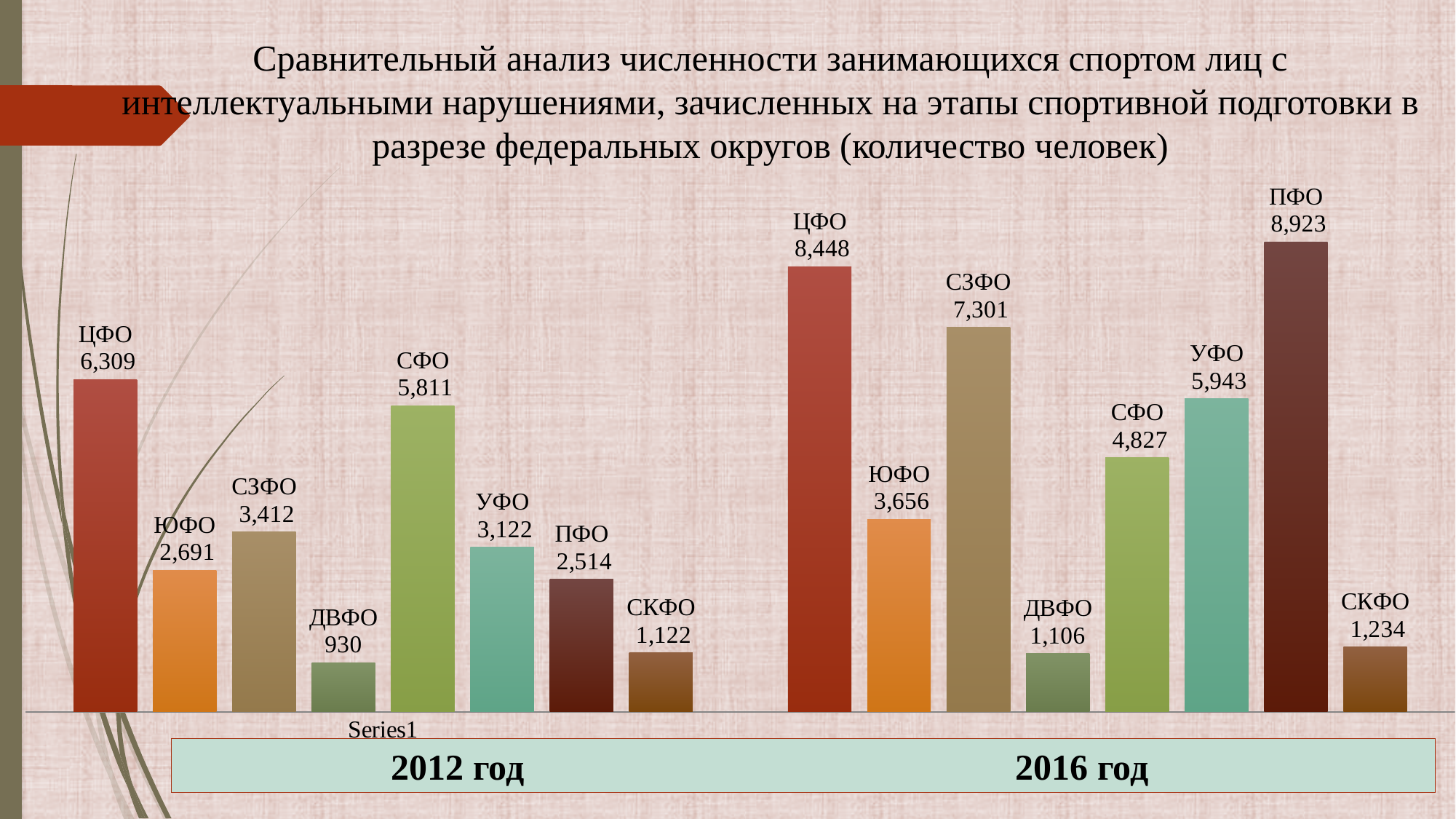

Сравнительный анализ численности занимающихся спортом лиц с интеллектуальными нарушениями, зачисленных на этапы спортивной подготовки в разрезе федеральных округов (количество человек)

### Chart

| Category | ЦФО | ЮФО | СЗФО | ДВФО | СФО | УФО | ПФО | СКФО |
|---|---|---|---|---|---|---|---|---|
|  | 6309.0 | 2691.0 | 3412.0 | 930.0 | 5811.0 | 3122.0 | 2514.0 | 1122.0 |
|  | 8448.0 | 3656.0 | 7301.0 | 1106.0 | 4827.0 | 5943.0 | 8923.0 | 1234.0 |
                       2012 год                                                      2016 год